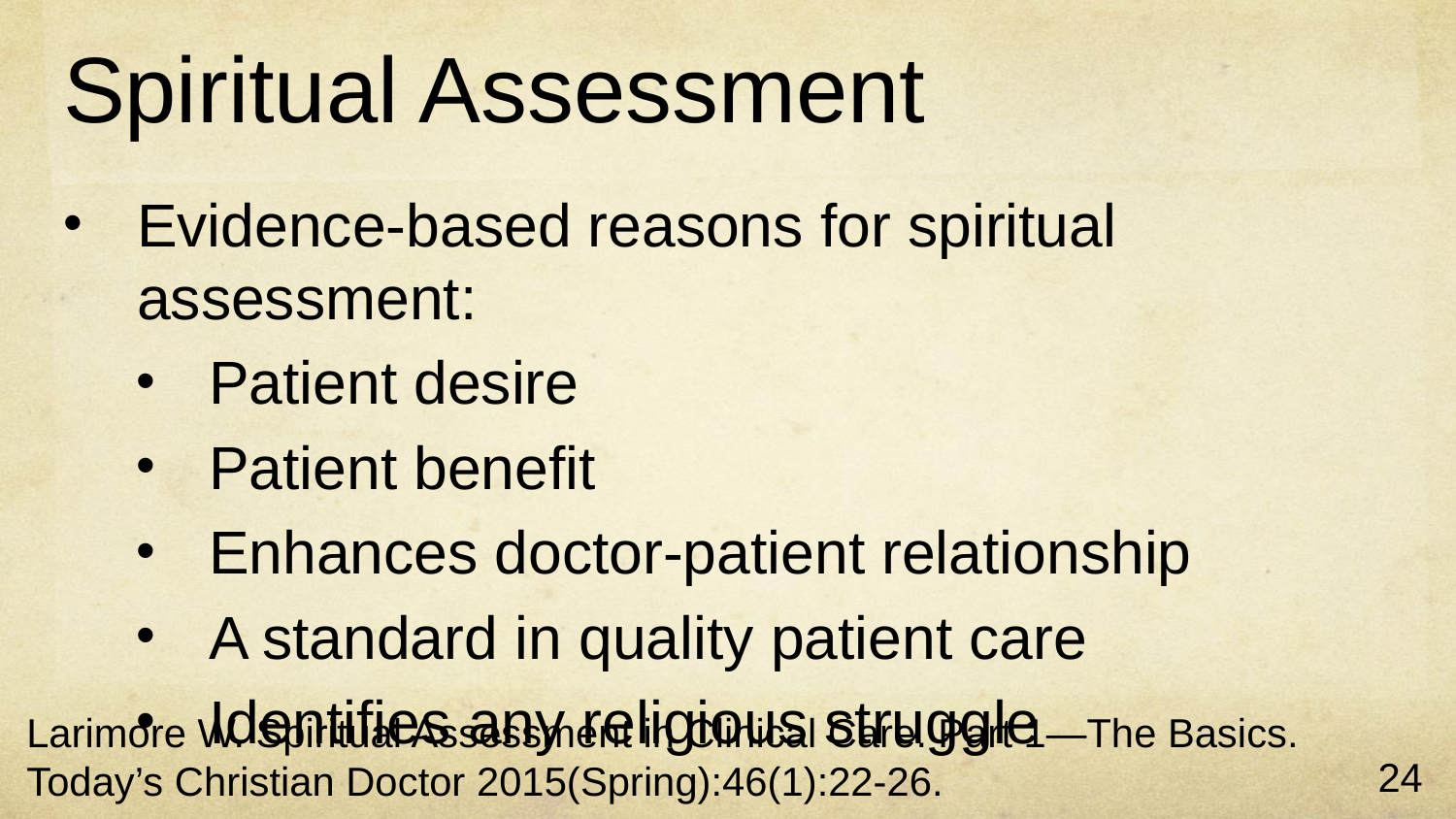

# Spiritual Assessment
Evidence-based reasons for spiritual assessment:
Patient desire
Patient benefit
Enhances doctor-patient relationship
A standard in quality patient care
Identifies any religious struggle
Larimore W. Spiritual Assessment in Clinical Care. Part 1—The Basics. Today’s Christian Doctor 2015(Spring):46(1):22-26.
24